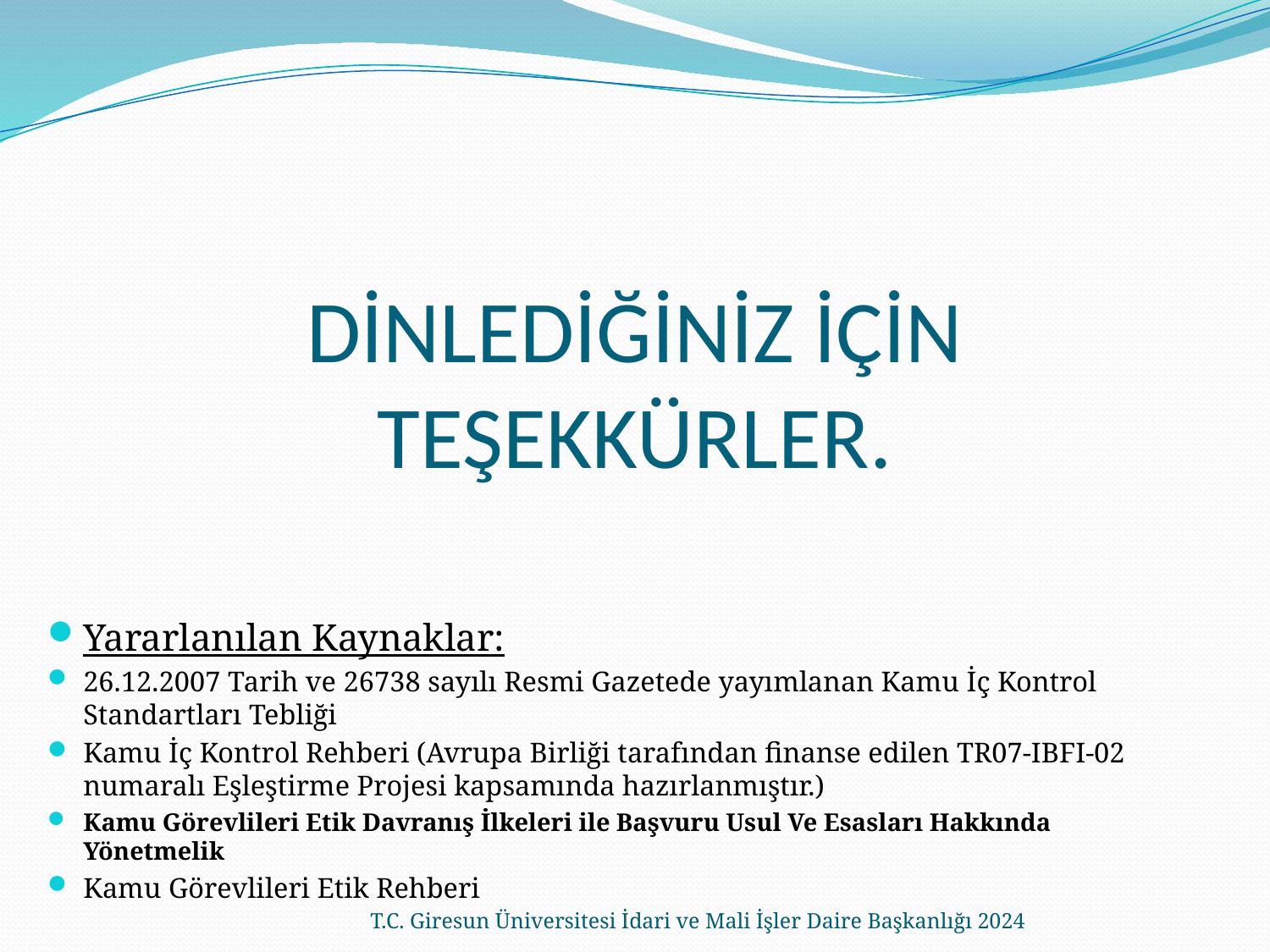

# DİNLEDİĞİNİZ İÇİN TEŞEKKÜRLER.
Yararlanılan Kaynaklar:
26.12.2007 Tarih ve 26738 sayılı Resmi Gazetede yayımlanan Kamu İç Kontrol Standartları Tebliği
Kamu İç Kontrol Rehberi (Avrupa Birliği tarafından finanse edilen TR07-IBFI-02 numaralı Eşleştirme Projesi kapsamında hazırlanmıştır.)
Kamu Görevlileri Etik Davranış İlkeleri ile Başvuru Usul Ve Esasları Hakkında Yönetmelik
Kamu Görevlileri Etik Rehberi

T.C. Giresun Üniversitesi İdari ve Mali İşler Daire Başkanlığı 2024